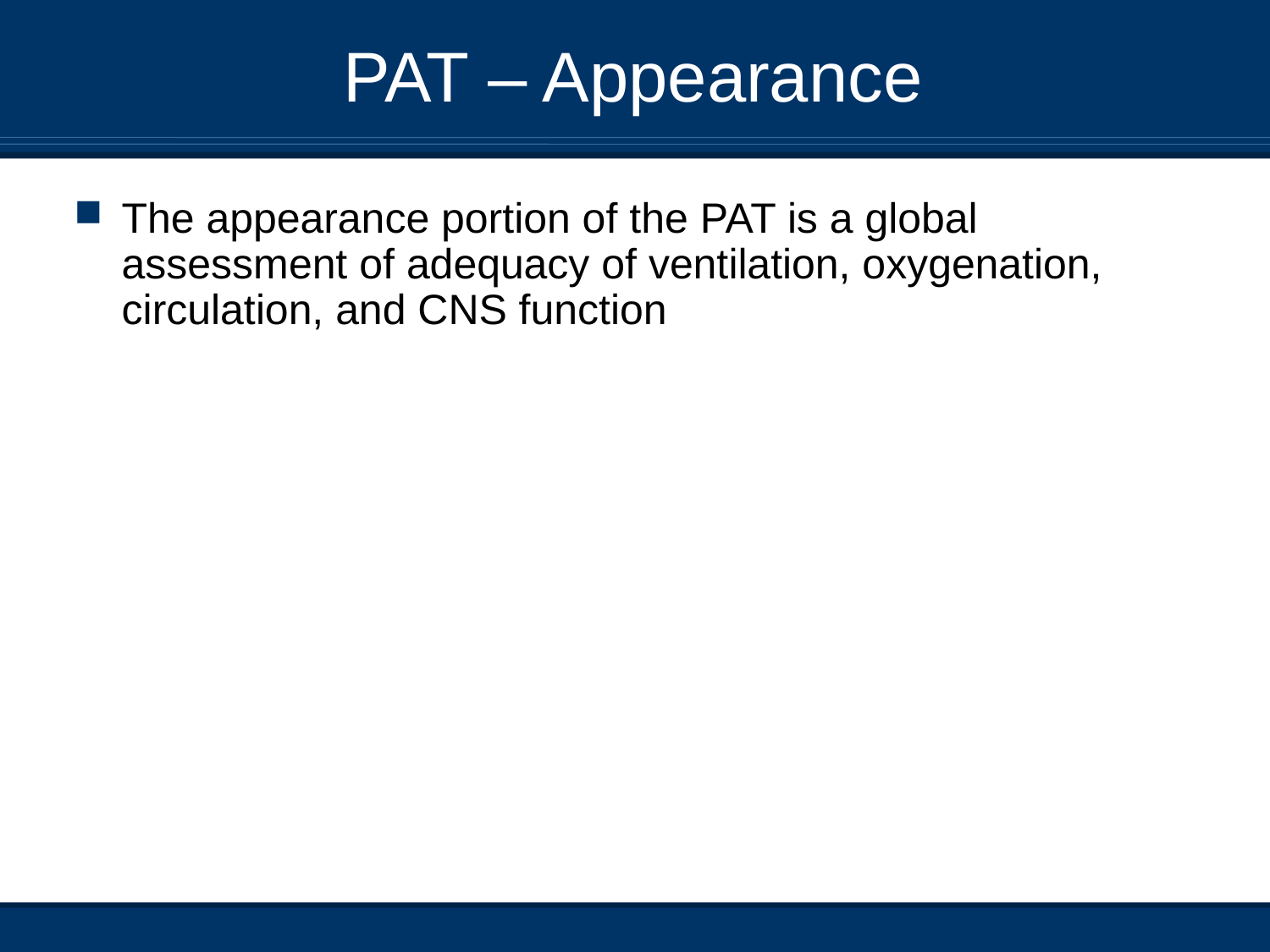

# PAT – Appearance
The appearance portion of the PAT is a global assessment of adequacy of ventilation, oxygenation, circulation, and CNS function